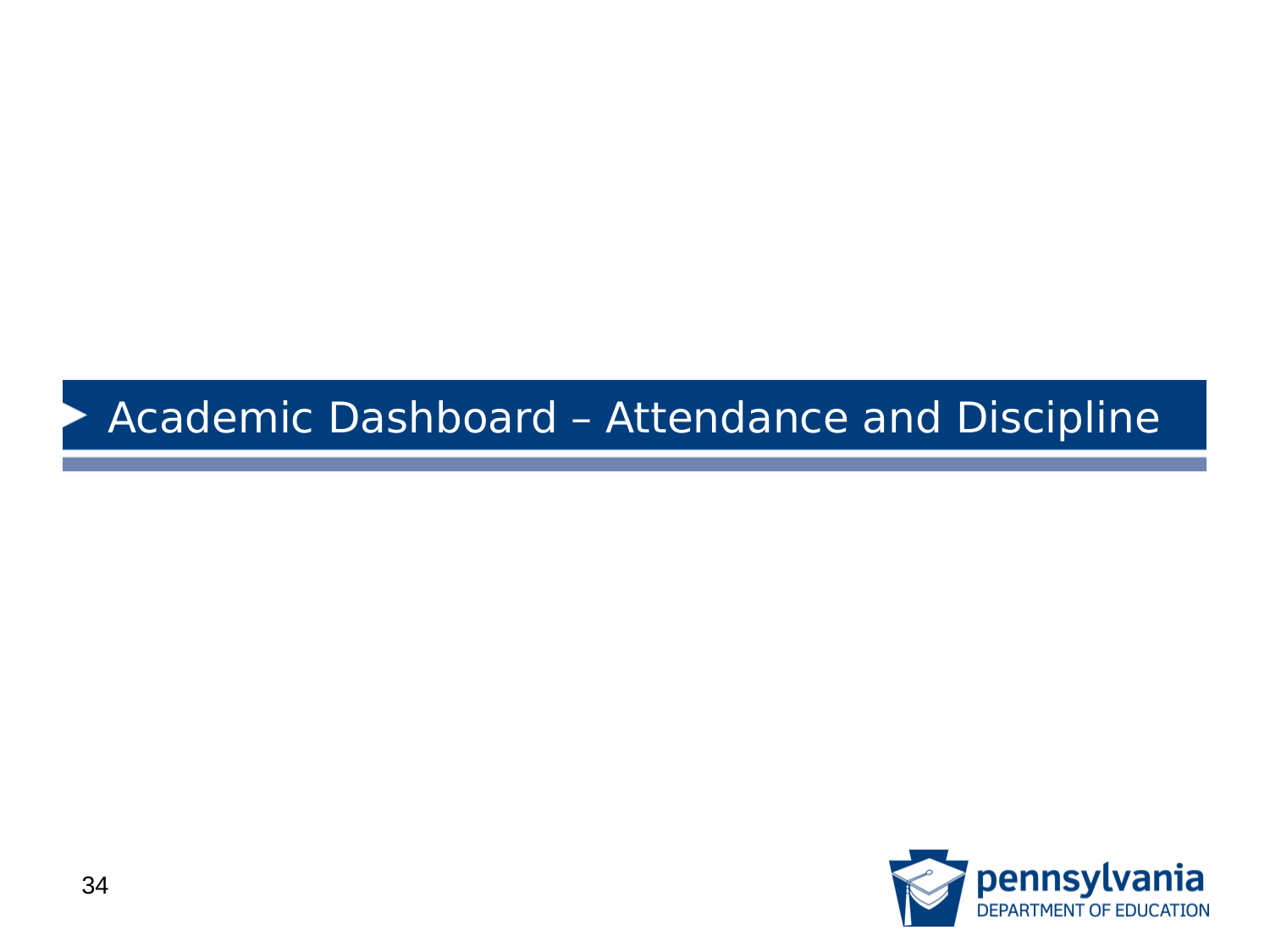

# Academic Dashboard – Attendance and Discipline
34